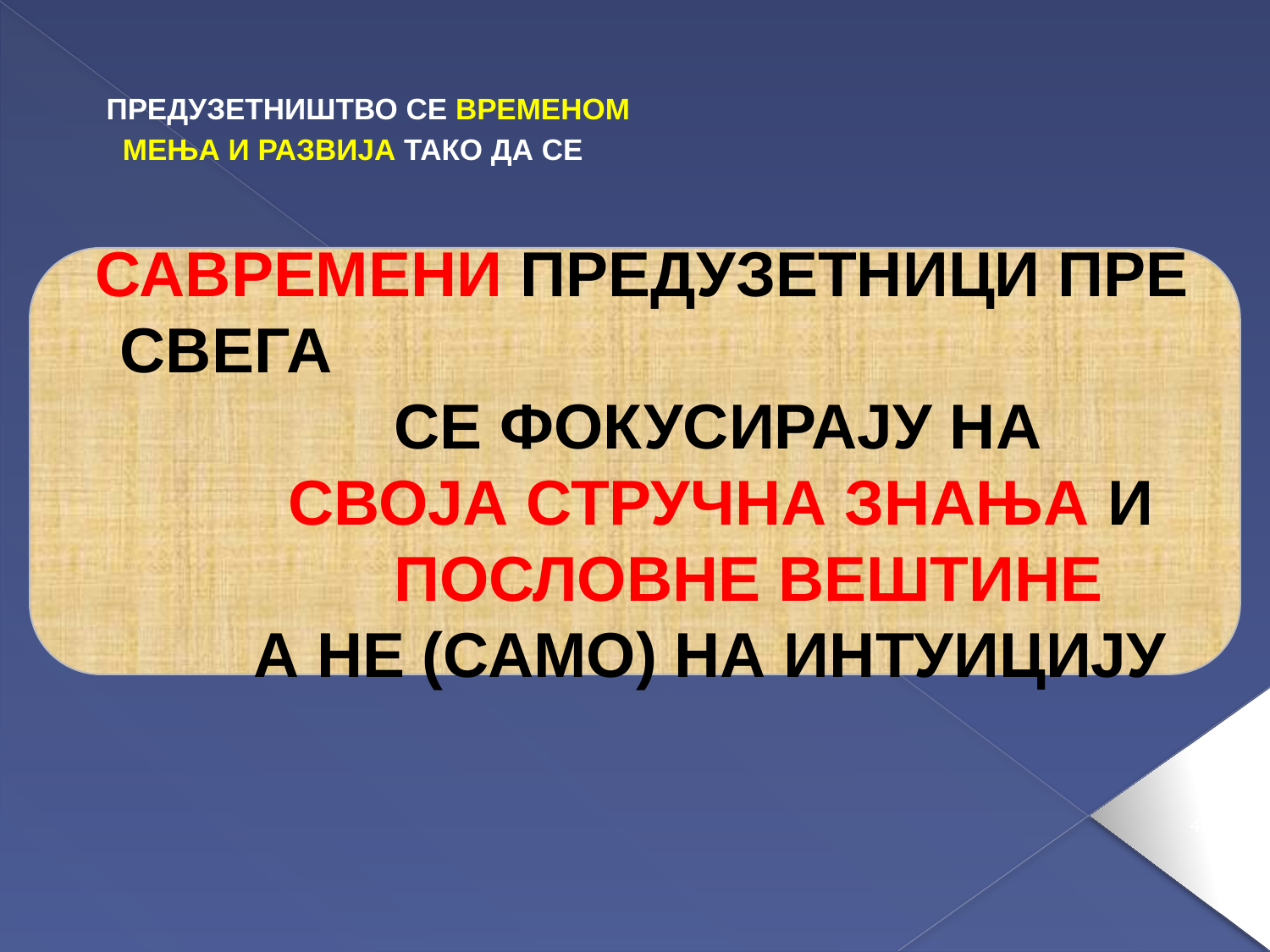

ПРЕДУЗЕТНИШТВО СЕ ВРЕМЕНОМ
           МЕЊА И РАЗВИЈА ТАКО ДА СЕ

САВРЕМЕНИ ПРЕДУЗЕТНИЦИ ПРЕ СВЕГА
                 СЕ ФОКУСИРАЈУ НА
           СВОЈА СТРУЧНА ЗНАЊА И
                 ПОСЛОВНЕ ВЕШТИНЕ
         А НЕ (САМО) НА ИНТУИЦИЈУ
46